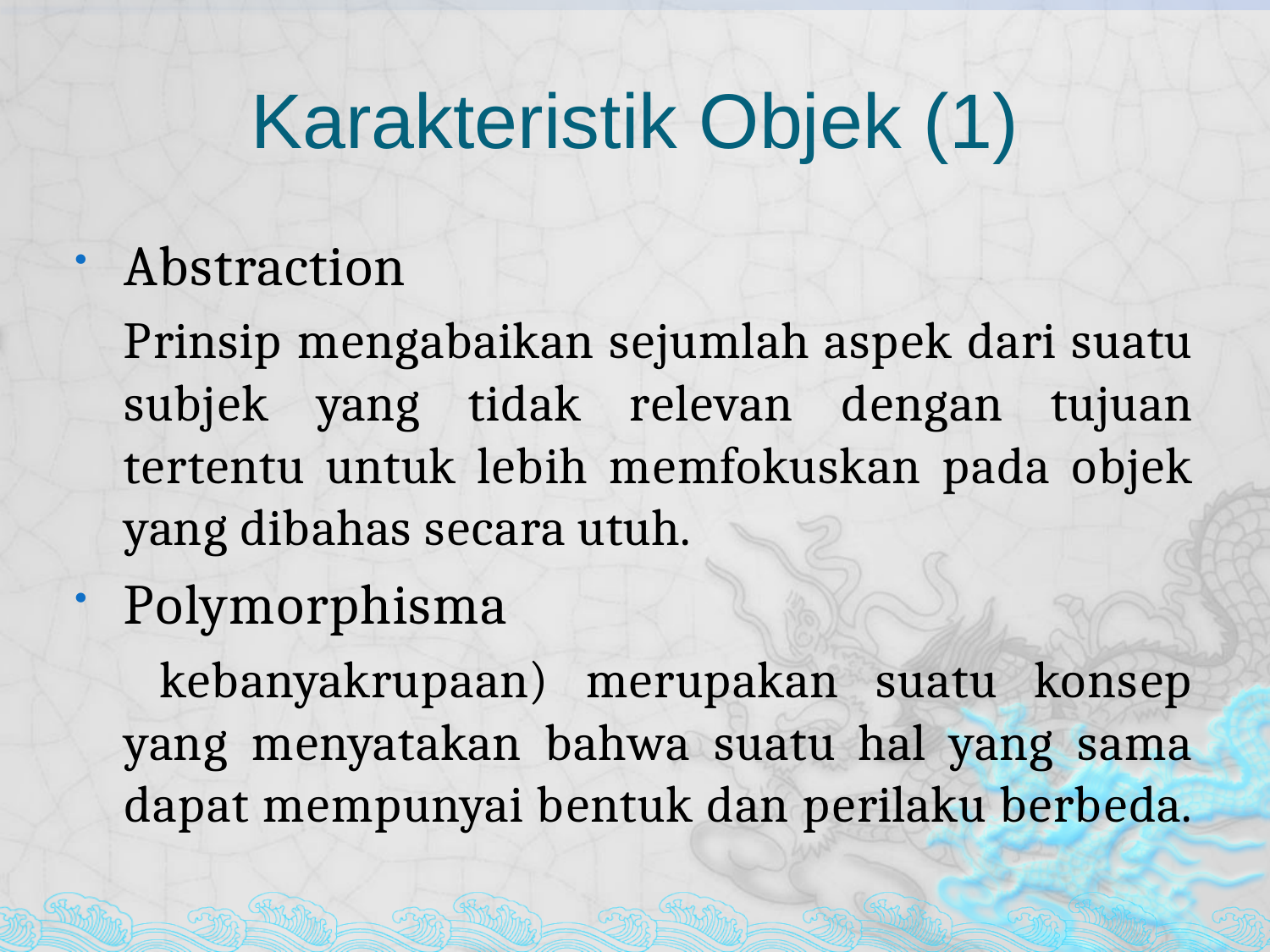

# Karakteristik Objek (1)
Abstraction
	Prinsip mengabaikan sejumlah aspek dari suatu subjek yang tidak relevan dengan tujuan tertentu untuk lebih memfokuskan pada objek yang dibahas secara utuh.
Polymorphisma
	 kebanyakrupaan) merupakan suatu konsep yang menyatakan bahwa suatu hal yang sama dapat mempunyai bentuk dan perilaku berbeda.